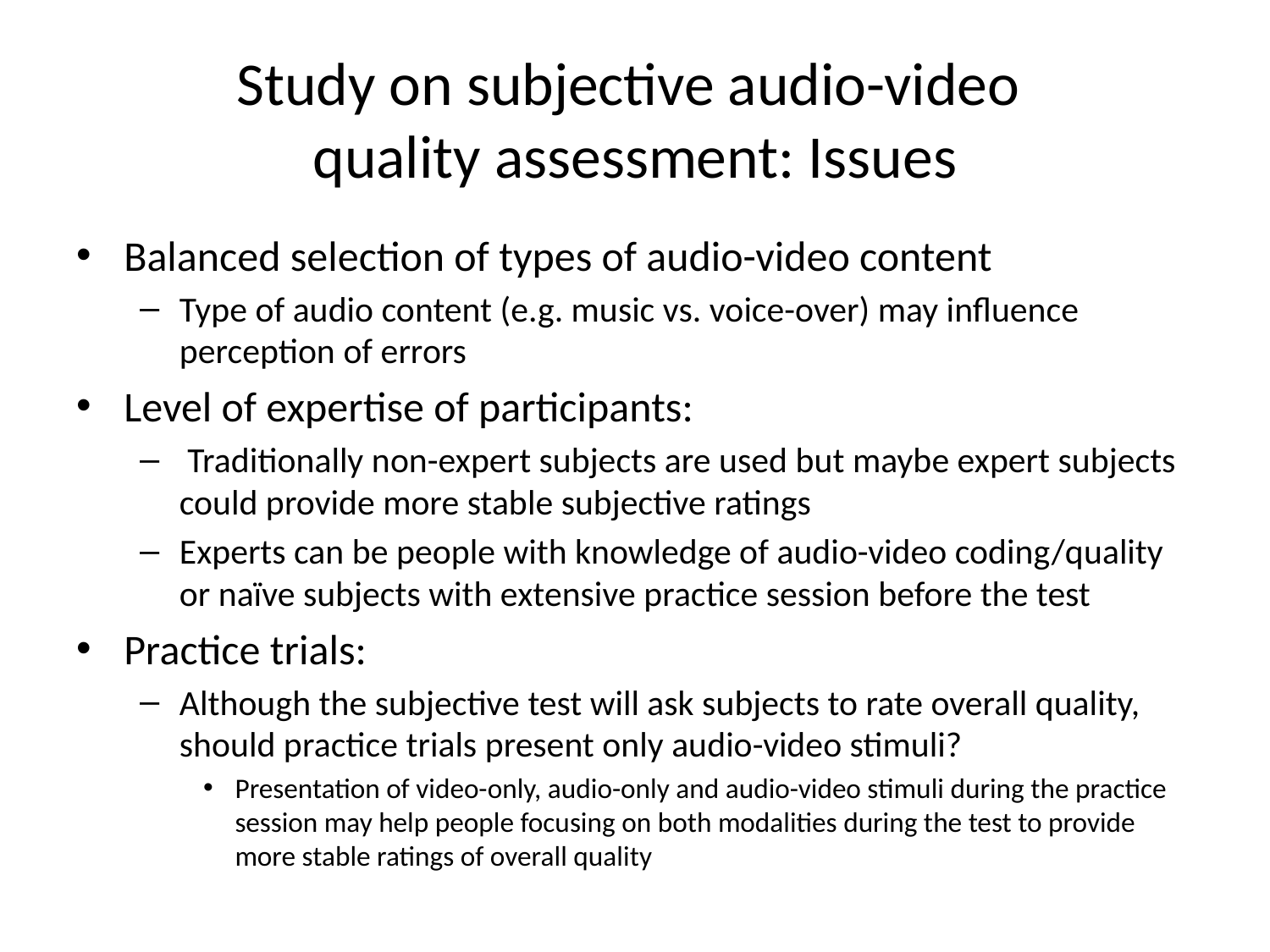

# Study on subjective audio-video quality assessment: Issues
Balanced selection of types of audio-video content
Type of audio content (e.g. music vs. voice-over) may influence perception of errors
Level of expertise of participants:
 Traditionally non-expert subjects are used but maybe expert subjects could provide more stable subjective ratings
Experts can be people with knowledge of audio-video coding/quality or naïve subjects with extensive practice session before the test
Practice trials:
Although the subjective test will ask subjects to rate overall quality, should practice trials present only audio-video stimuli?
Presentation of video-only, audio-only and audio-video stimuli during the practice session may help people focusing on both modalities during the test to provide more stable ratings of overall quality